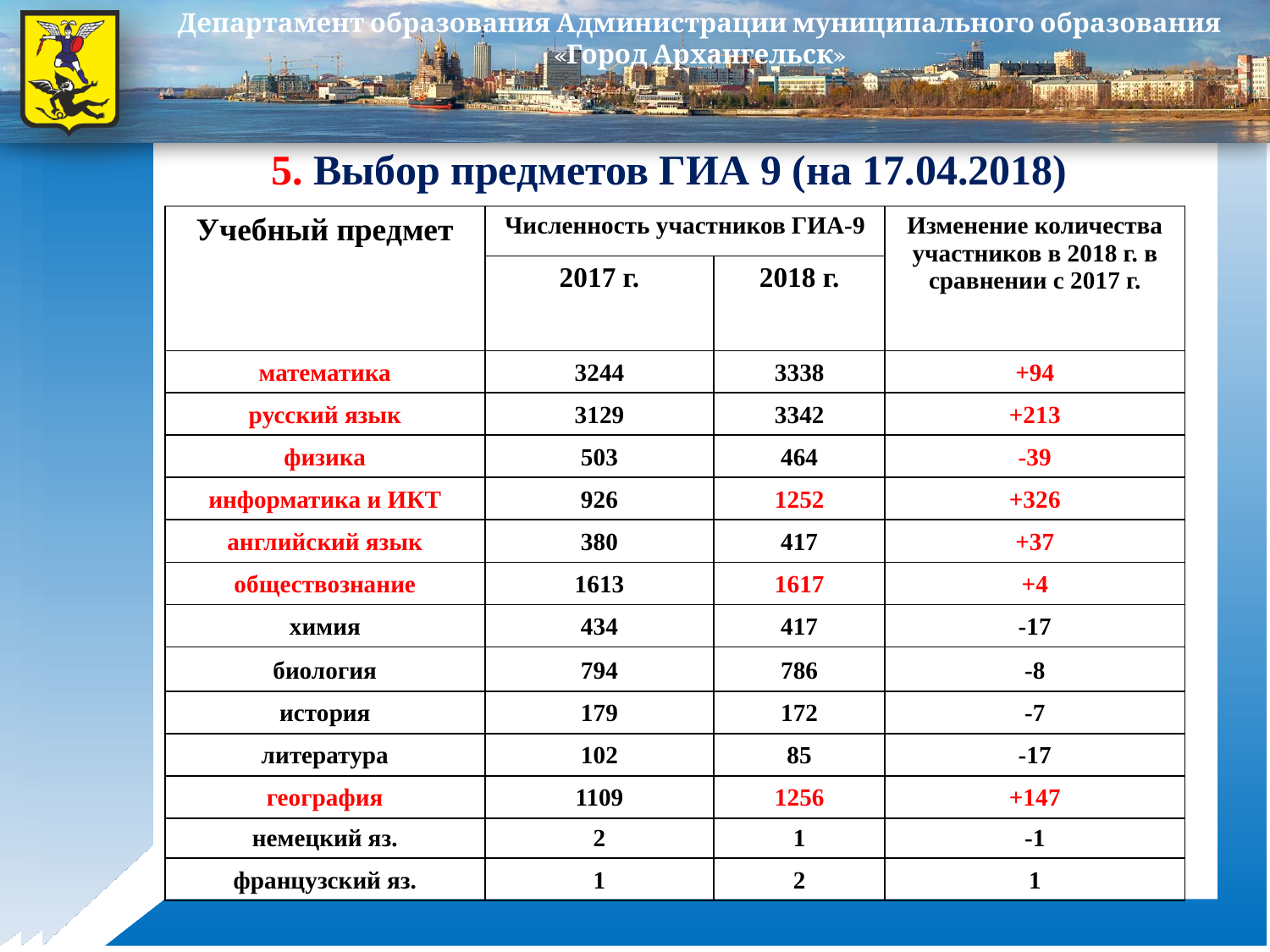

5. Выбор предметов ГИА 9 (на 17.04.2018)
| Учебный предмет | Численность участников ГИА-9 |  | Изменение количества участников в 2018 г. в сравнении с 2017 г. |
| --- | --- | --- | --- |
|  | 2017 г. | 2018 г. |  |
| математика | 3244 | 3338 | +94 |
| русский язык | 3129 | 3342 | +213 |
| физика | 503 | 464 | -39 |
| информатика и ИКТ | 926 | 1252 | +326 |
| английский язык | 380 | 417 | +37 |
| обществознание | 1613 | 1617 | +4 |
| химия | 434 | 417 | -17 |
| биология | 794 | 786 | -8 |
| история | 179 | 172 | -7 |
| литература | 102 | 85 | -17 |
| география | 1109 | 1256 | +147 |
| немецкий яз. | 2 | 1 | -1 |
| французский яз. | 1 | 2 | 1 |